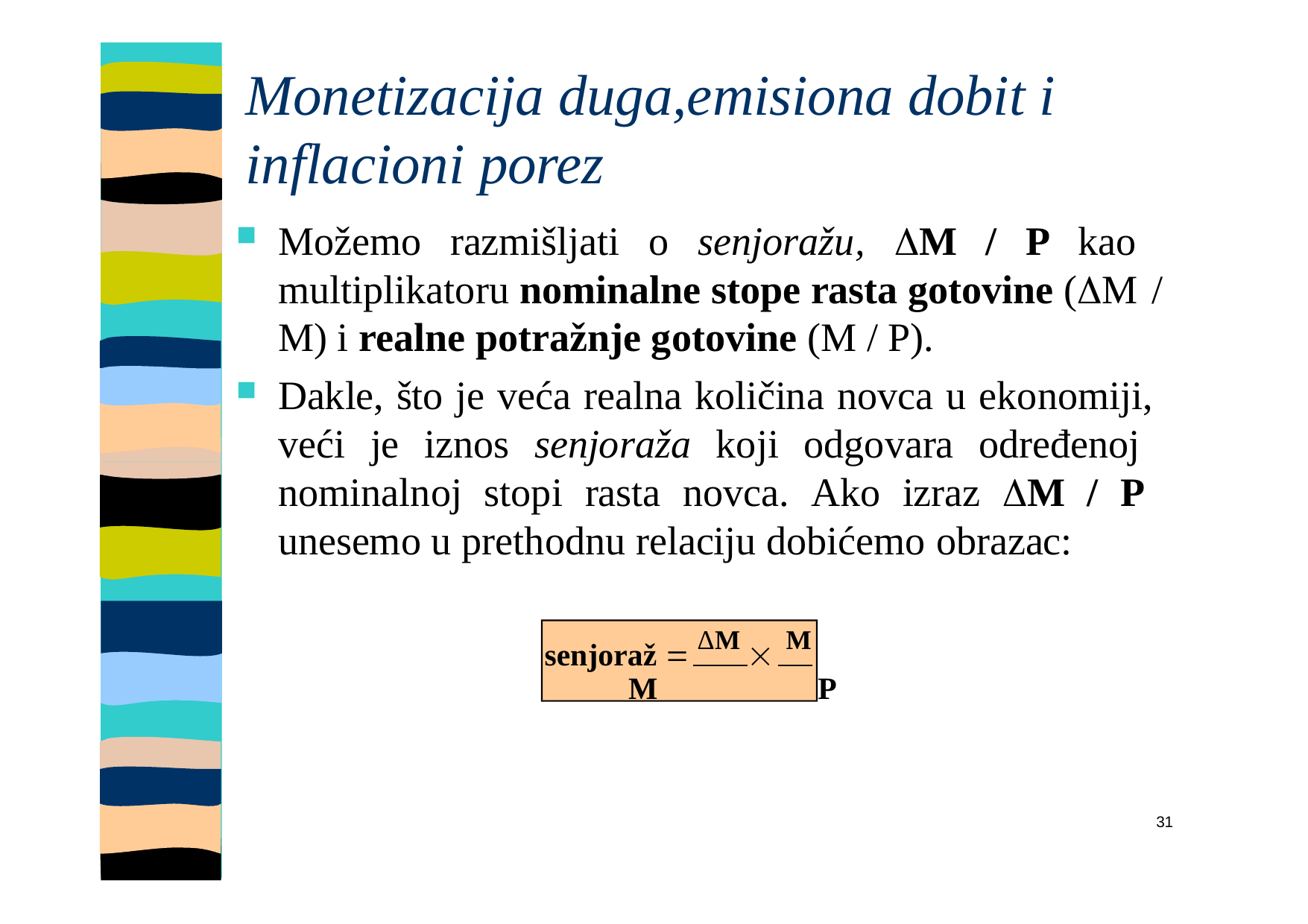

# Monetizacija duga,emisiona dobit i  inflacioni porez
Možemo razmišljati o senjoražu, ΔM / P kao  multiplikatoru nominalne stope rasta gotovine (ΔM /
M) i realne potražnje gotovine (M / P).
Dakle, što je veća realna količina novca u ekonomiji,  veći je iznos senjoraža koji odgovara određenoj  nominalnoj stopi rasta novca. Ako izraz ΔM / P  unesemo u prethodnu relaciju dobićemo obrazac:

senjoraž = ∆M × M
M	P

31